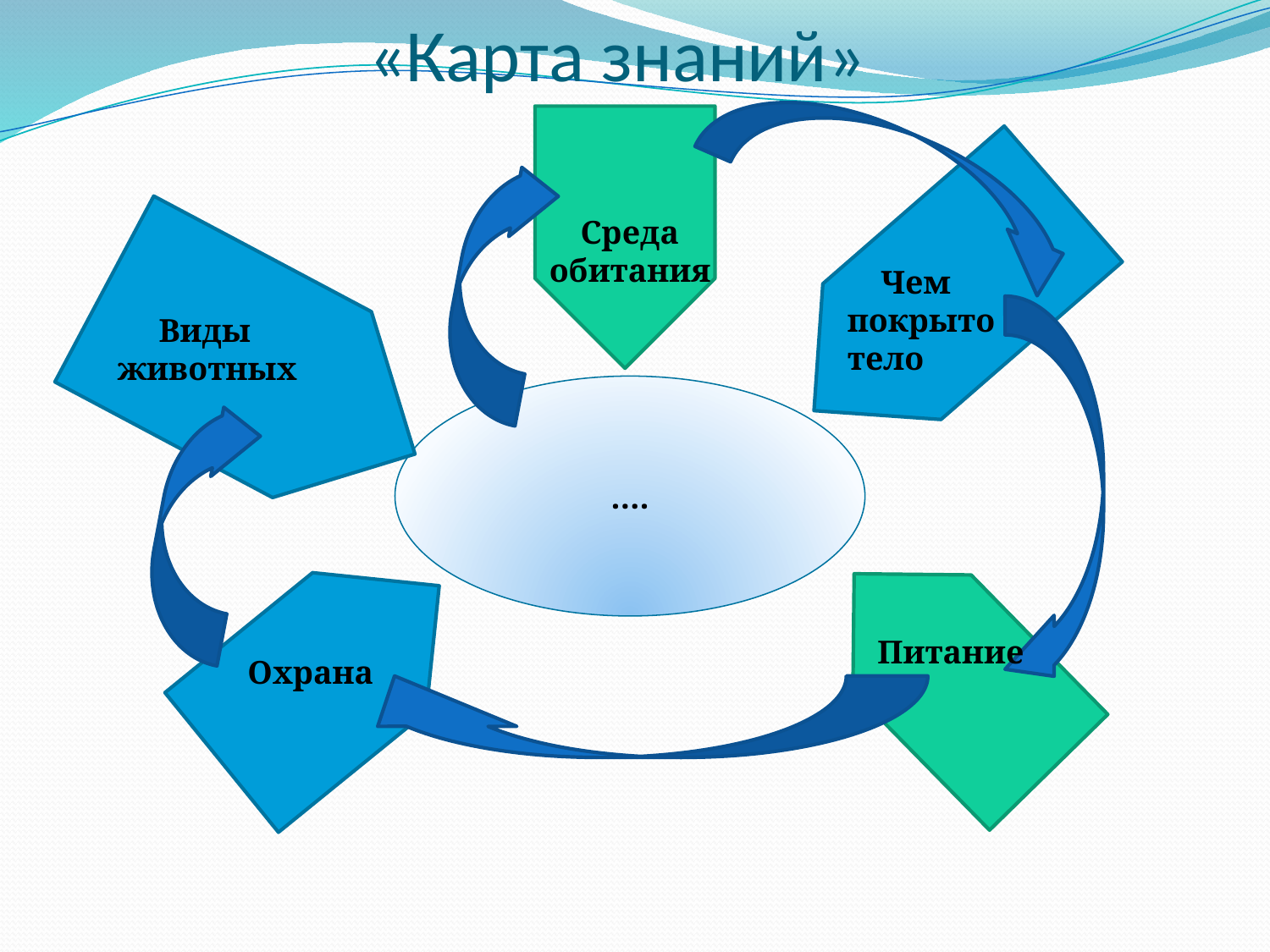

# «Карта знаний»

Среда обитания

    Чем покрыто    тело

     Виды        животных

….

Питание
Охрана